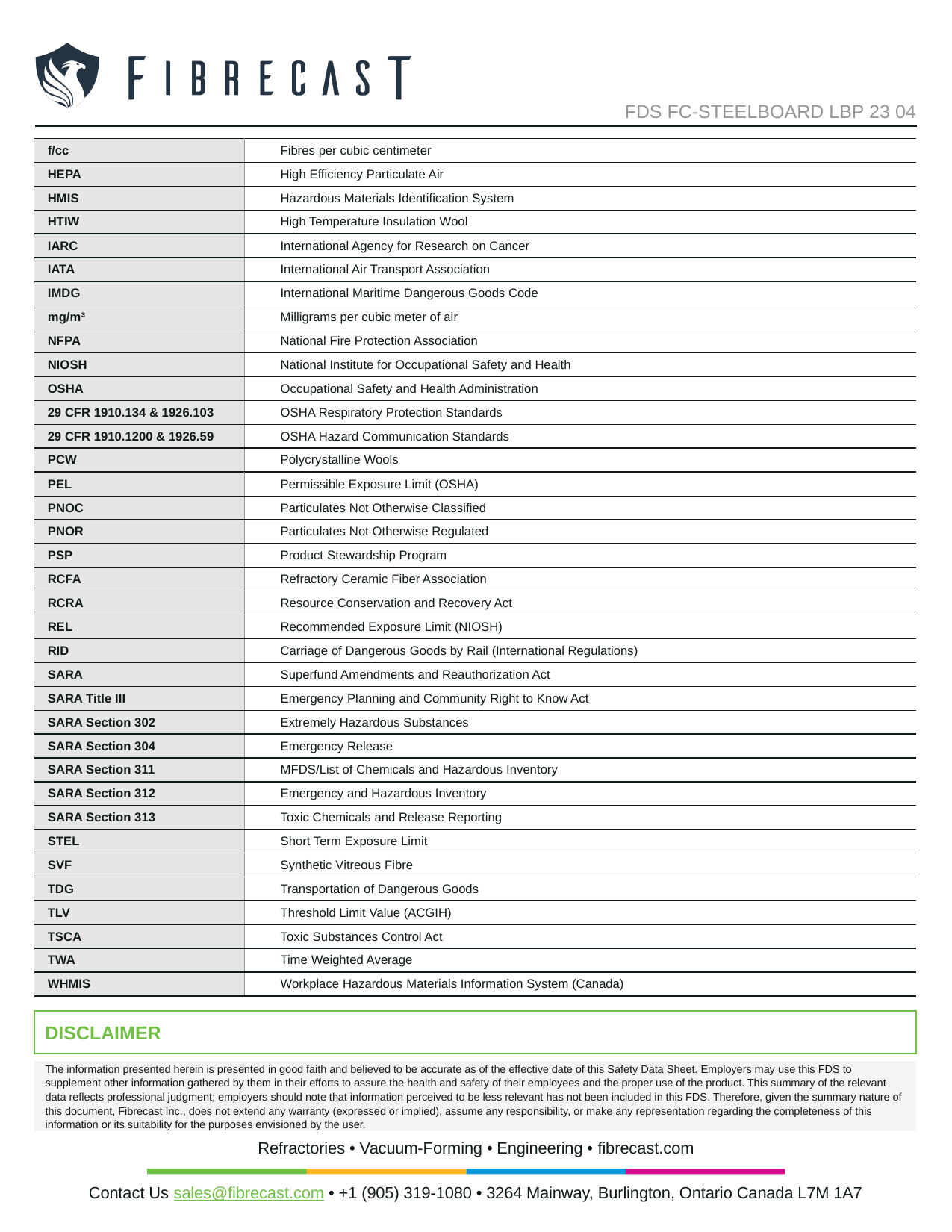

FDS FC-STEELBOARD LBP 23 04
| f/cc | Fibres per cubic centimeter |
| --- | --- |
| HEPA | High Efficiency Particulate Air |
| HMIS | Hazardous Materials Identification System |
| HTIW | High Temperature Insulation Wool |
| IARC | International Agency for Research on Cancer |
| IATA | International Air Transport Association |
| IMDG | International Maritime Dangerous Goods Code |
| mg/m³ | Milligrams per cubic meter of air |
| NFPA | National Fire Protection Association |
| NIOSH | National Institute for Occupational Safety and Health |
| OSHA | Occupational Safety and Health Administration |
| 29 CFR 1910.134 & 1926.103 | OSHA Respiratory Protection Standards |
| 29 CFR 1910.1200 & 1926.59 | OSHA Hazard Communication Standards |
| PCW | Polycrystalline Wools |
| PEL | Permissible Exposure Limit (OSHA) |
| --- | --- |
| PNOC | Particulates Not Otherwise Classified |
| PNOR | Particulates Not Otherwise Regulated |
| PSP | Product Stewardship Program |
| RCFA | Refractory Ceramic Fiber Association |
| RCRA | Resource Conservation and Recovery Act |
| REL | Recommended Exposure Limit (NIOSH) |
| RID | Carriage of Dangerous Goods by Rail (International Regulations) |
| SARA | Superfund Amendments and Reauthorization Act |
| SARA Title III | Emergency Planning and Community Right to Know Act |
| SARA Section 302 | Extremely Hazardous Substances |
| SARA Section 304 | Emergency Release |
| SARA Section 311 | MFDS/List of Chemicals and Hazardous Inventory |
| SARA Section 312 | Emergency and Hazardous Inventory |
| SARA Section 313 | Toxic Chemicals and Release Reporting |
| STEL | Short Term Exposure Limit |
| SVF | Synthetic Vitreous Fibre |
| TDG | Transportation of Dangerous Goods |
| TLV | Threshold Limit Value (ACGIH) |
| TSCA | Toxic Substances Control Act |
| TWA | Time Weighted Average |
| WHMIS | Workplace Hazardous Materials Information System (Canada) |
DISCLAIMER
The information presented herein is presented in good faith and believed to be accurate as of the effective date of this Safety Data Sheet. Employers may use this FDS to supplement other information gathered by them in their efforts to assure the health and safety of their employees and the proper use of the product. This summary of the relevant data reflects professional judgment; employers should note that information perceived to be less relevant has not been included in this FDS. Therefore, given the summary nature of this document, Fibrecast Inc., does not extend any warranty (expressed or implied), assume any responsibility, or make any representation regarding the completeness of this information or its suitability for the purposes envisioned by the user.